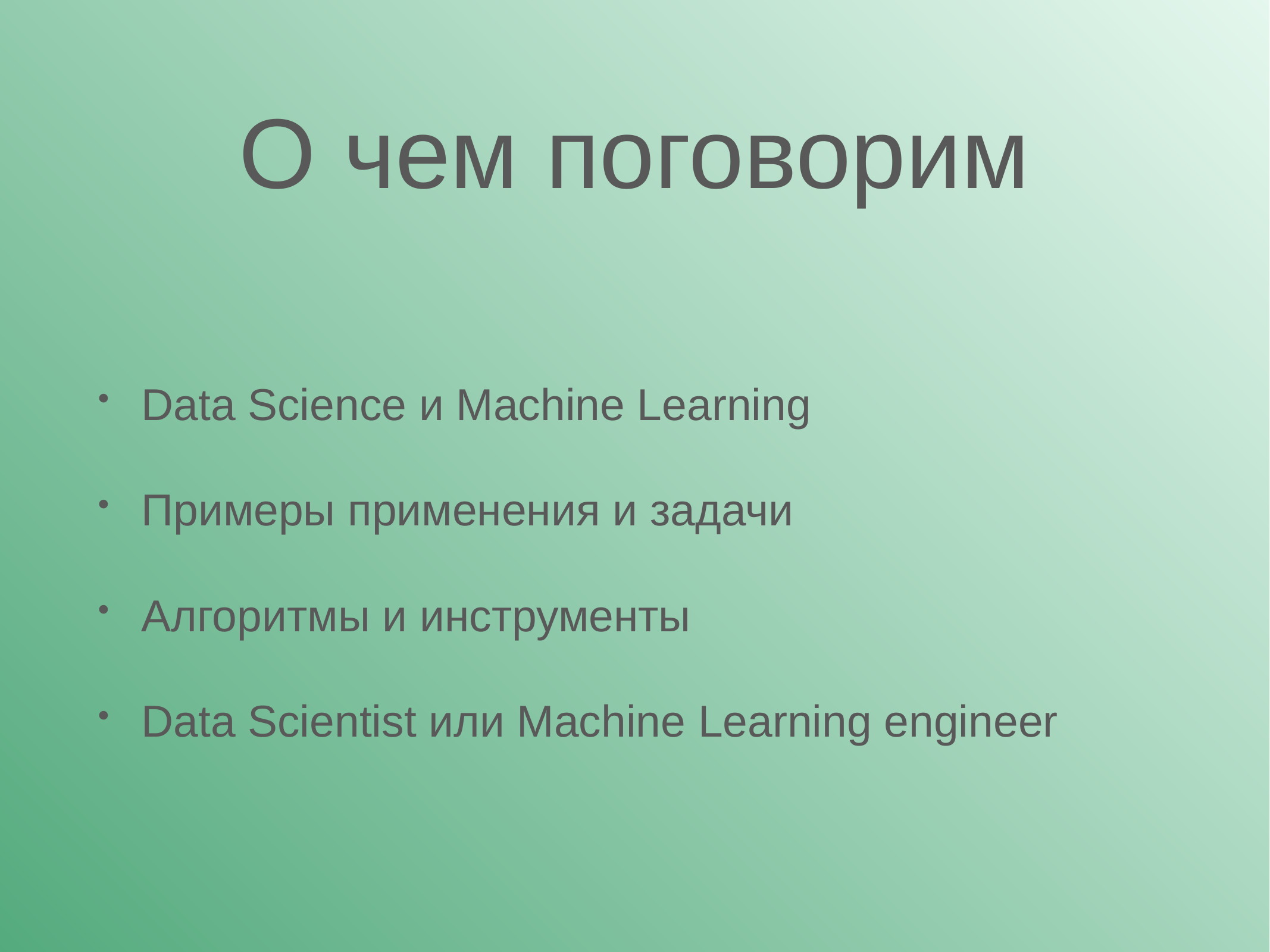

# О чем поговорим

Data Science и Machine Learning
Примеры применения и задачи
Алгоритмы и инструменты
Data Scientist или Machine Learning engineer